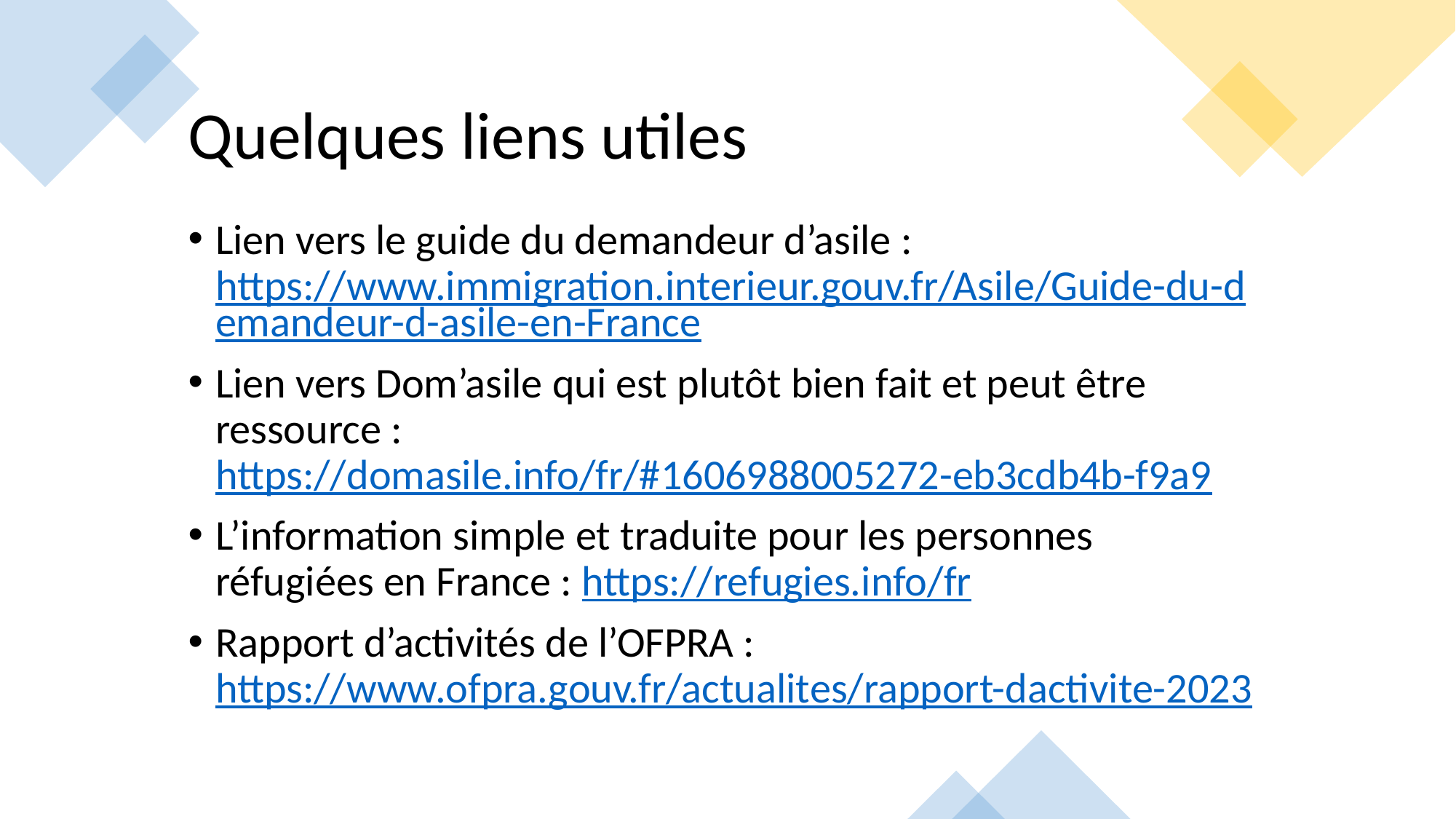

Quelques liens utiles
Lien vers le guide du demandeur d’asile : https://www.immigration.interieur.gouv.fr/Asile/Guide-du-demandeur-d-asile-en-France
Lien vers Dom’asile qui est plutôt bien fait et peut être ressource : https://domasile.info/fr/#1606988005272-eb3cdb4b-f9a9
L’information simple et traduite pour les personnes réfugiées en France : https://refugies.info/fr
Rapport d’activités de l’OFPRA : https://www.ofpra.gouv.fr/actualites/rapport-dactivite-2023